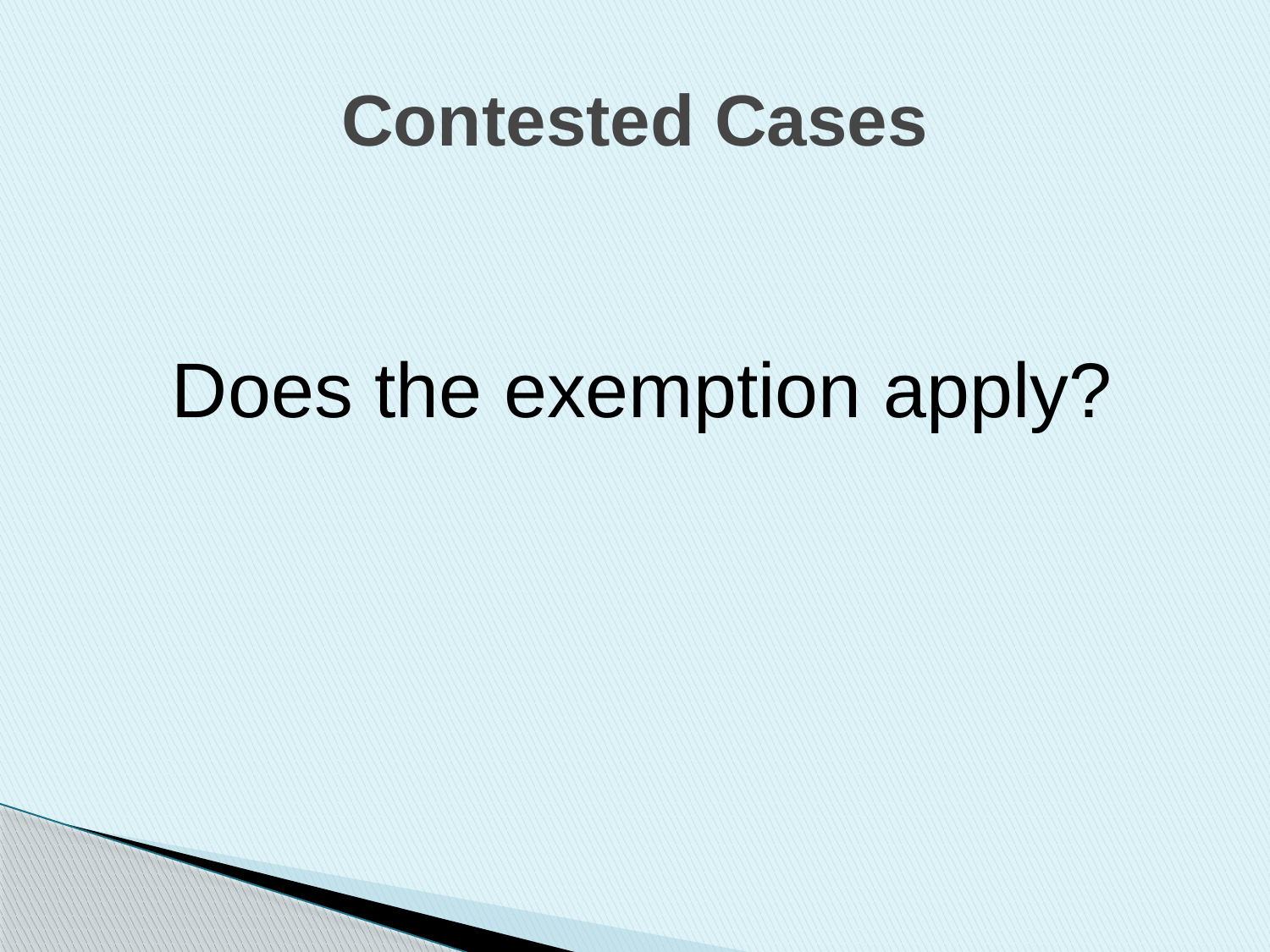

# Contested Cases

Does the exemption apply?